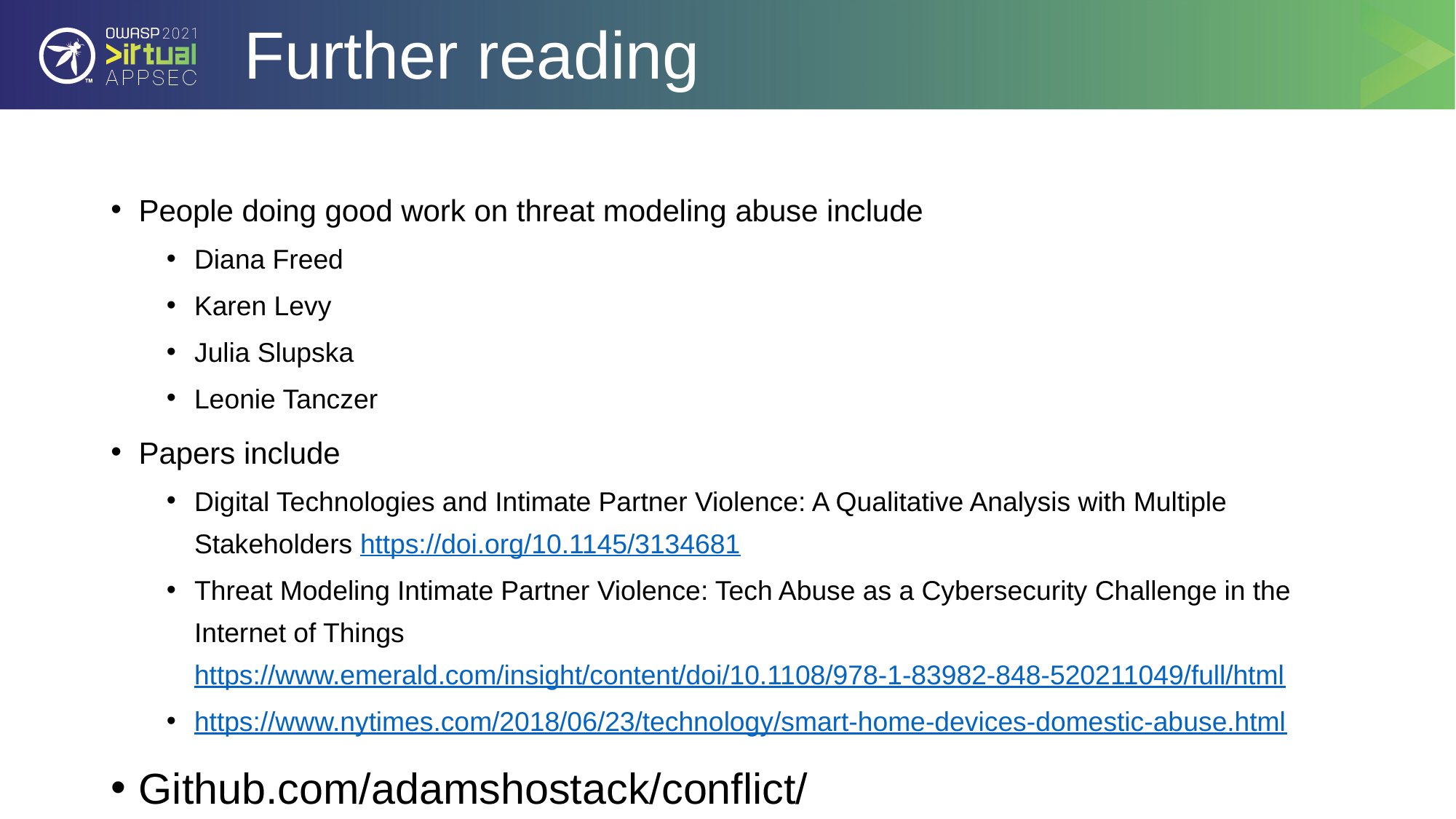

# Further reading
People doing good work on threat modeling abuse include
Diana Freed
Karen Levy
Julia Slupska
Leonie Tanczer
Papers include
Digital Technologies and Intimate Partner Violence: A Qualitative Analysis with Multiple Stakeholders https://doi.org/10.1145/3134681
Threat Modeling Intimate Partner Violence: Tech Abuse as a Cybersecurity Challenge in the Internet of Things https://www.emerald.com/insight/content/doi/10.1108/978-1-83982-848-520211049/full/html
https://www.nytimes.com/2018/06/23/technology/smart-home-devices-domestic-abuse.html
Github.com/adamshostack/conflict/